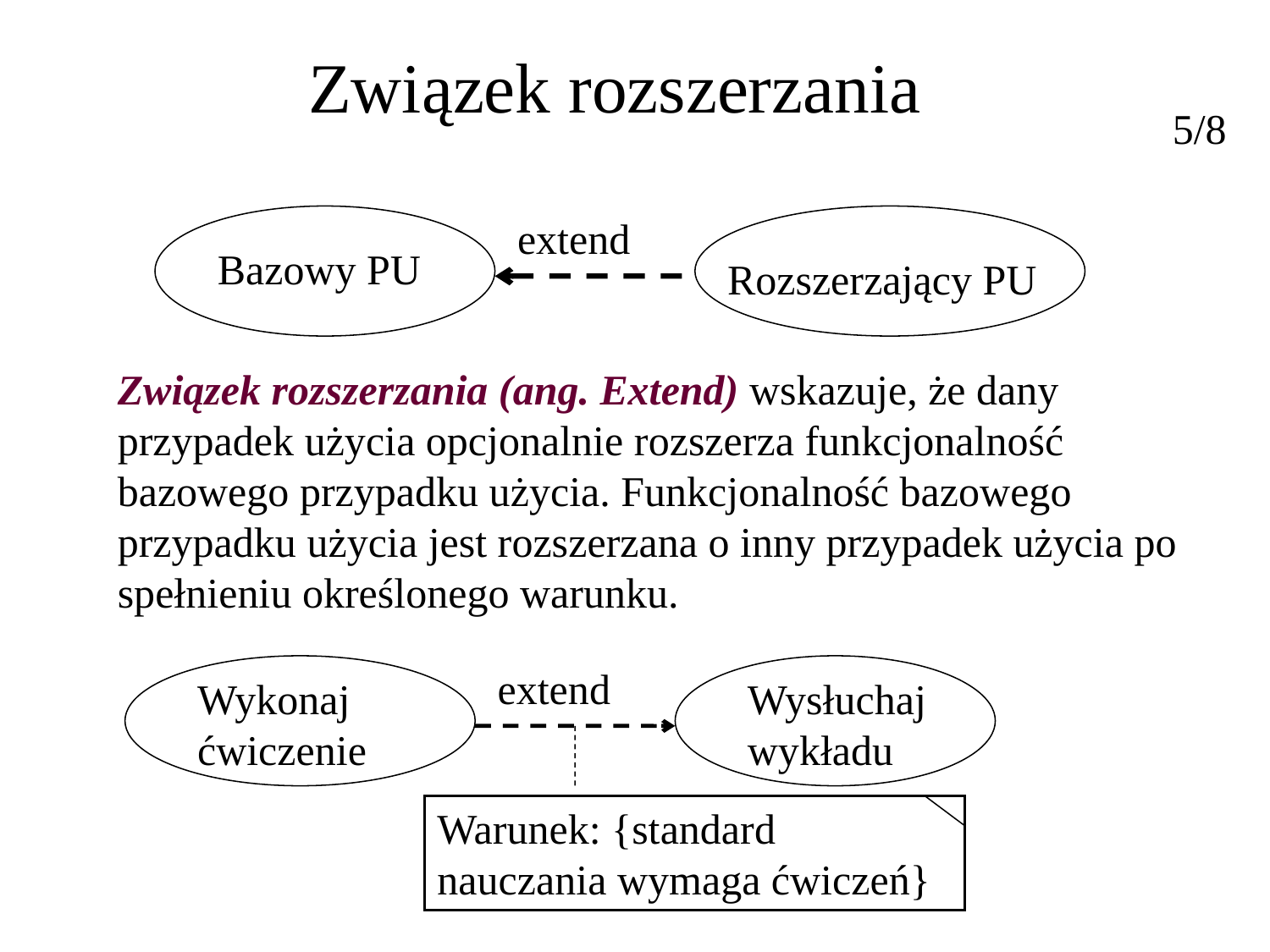

Związek rozszerzania
5/8

extend

Bazowy PU
Rozszerzający PU

Związek rozszerzania (ang. Extend) wskazuje, że dany przypadek użycia opcjonalnie rozszerza funkcjonalność bazowego przypadku użycia. Funkcjonalność bazowego przypadku użycia jest rozszerzana o inny przypadek użycia po spełnieniu określonego warunku.

extend

Wykonaj ćwiczenie
Wysłuchaj wykładu

Warunek: {standard nauczania wymaga ćwiczeń}